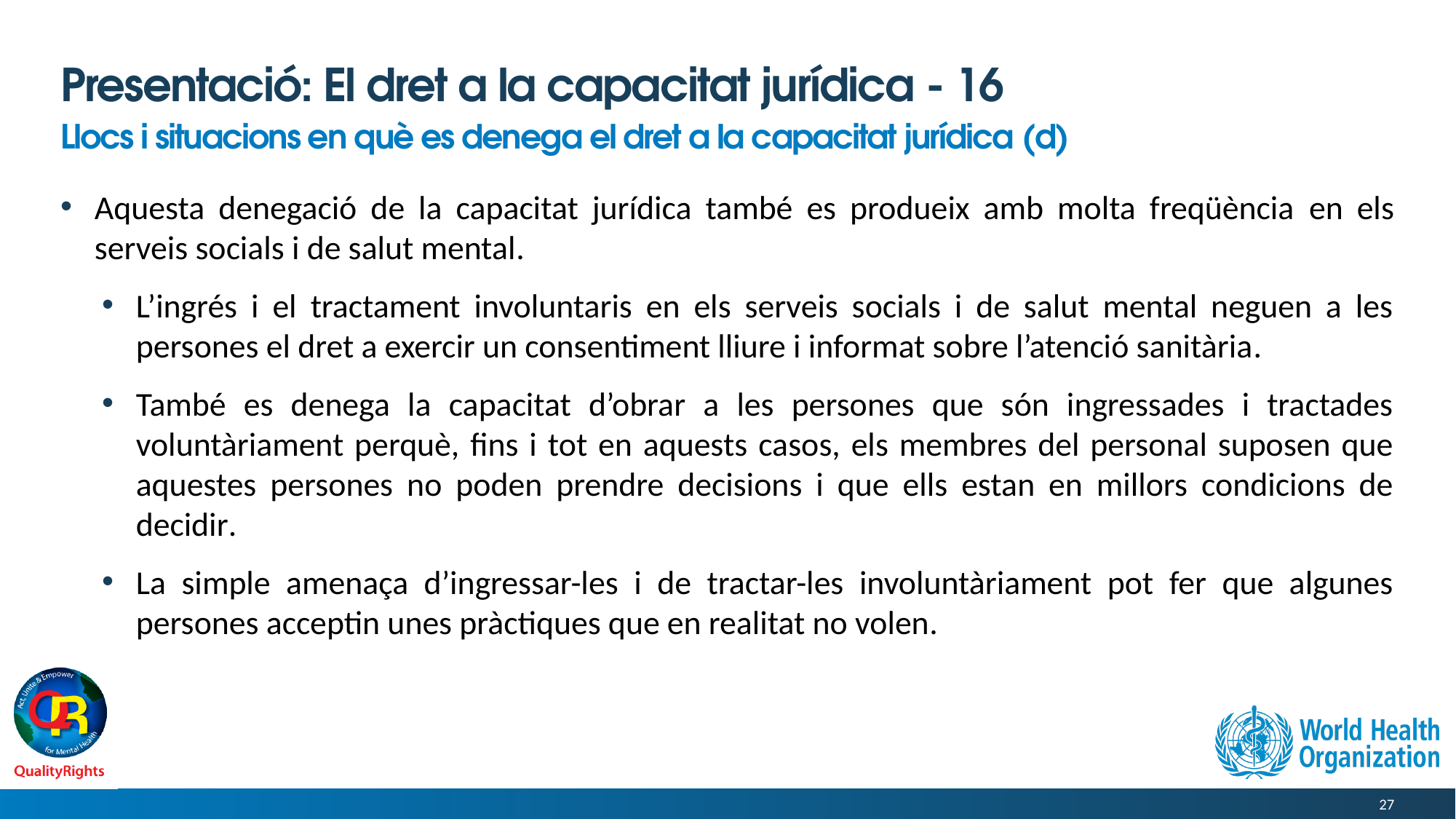

# Presentació: El dret a la capacitat jurídica - 16
Llocs i situacions en què es denega el dret a la capacitat jurídica (d)
Aquesta denegació de la capacitat jurídica també es produeix amb molta freqüència en els serveis socials i de salut mental.
L’ingrés i el tractament involuntaris en els serveis socials i de salut mental neguen a les persones el dret a exercir un consentiment lliure i informat sobre l’atenció sanitària.
També es denega la capacitat d’obrar a les persones que són ingressades i tractades voluntàriament perquè, fins i tot en aquests casos, els membres del personal suposen que aquestes persones no poden prendre decisions i que ells estan en millors condicions de decidir.
La simple amenaça d’ingressar-les i de tractar-les involuntàriament pot fer que algunes persones acceptin unes pràctiques que en realitat no volen.

27